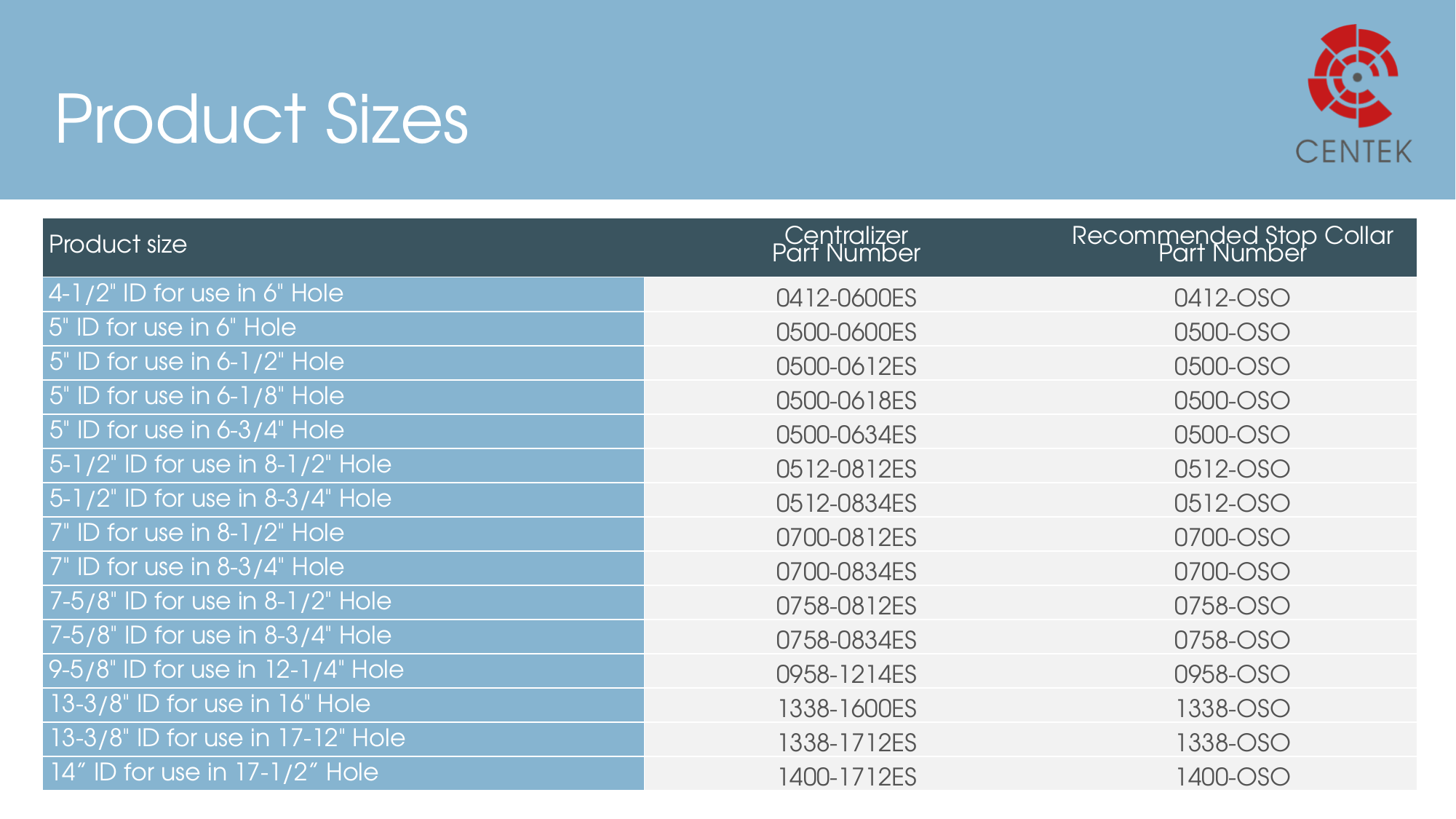

# Product Sizes
| Product size | Centralizer Part Number | Recommended Stop Collar Part Number |
| --- | --- | --- |
| 4-1/2" ID for use in 6" Hole | 0412-0600ES | 0412-OSO |
| 5" ID for use in 6" Hole | 0500-0600ES | 0500-OSO |
| 5" ID for use in 6-1/2" Hole | 0500-0612ES | 0500-OSO |
| 5" ID for use in 6-1/8" Hole | 0500-0618ES | 0500-OSO |
| 5" ID for use in 6-3/4" Hole | 0500-0634ES | 0500-OSO |
| 5-1/2" ID for use in 8-1/2" Hole | 0512-0812ES | 0512-OSO |
| 5-1/2" ID for use in 8-3/4" Hole | 0512-0834ES | 0512-OSO |
| 7" ID for use in 8-1/2" Hole | 0700-0812ES | 0700-OSO |
| 7" ID for use in 8-3/4" Hole | 0700-0834ES | 0700-OSO |
| 7-5/8" ID for use in 8-1/2" Hole | 0758-0812ES | 0758-OSO |
| 7-5/8" ID for use in 8-3/4" Hole | 0758-0834ES | 0758-OSO |
| 9-5/8" ID for use in 12-1/4" Hole | 0958-1214ES | 0958-OSO |
| 13-3/8" ID for use in 16" Hole | 1338-1600ES | 1338-OSO |
| 13-3/8" ID for use in 17-12" Hole | 1338-1712ES | 1338-OSO |
| 14” ID for use in 17-1/2” Hole | 1400-1712ES | 1400-OSO |

7